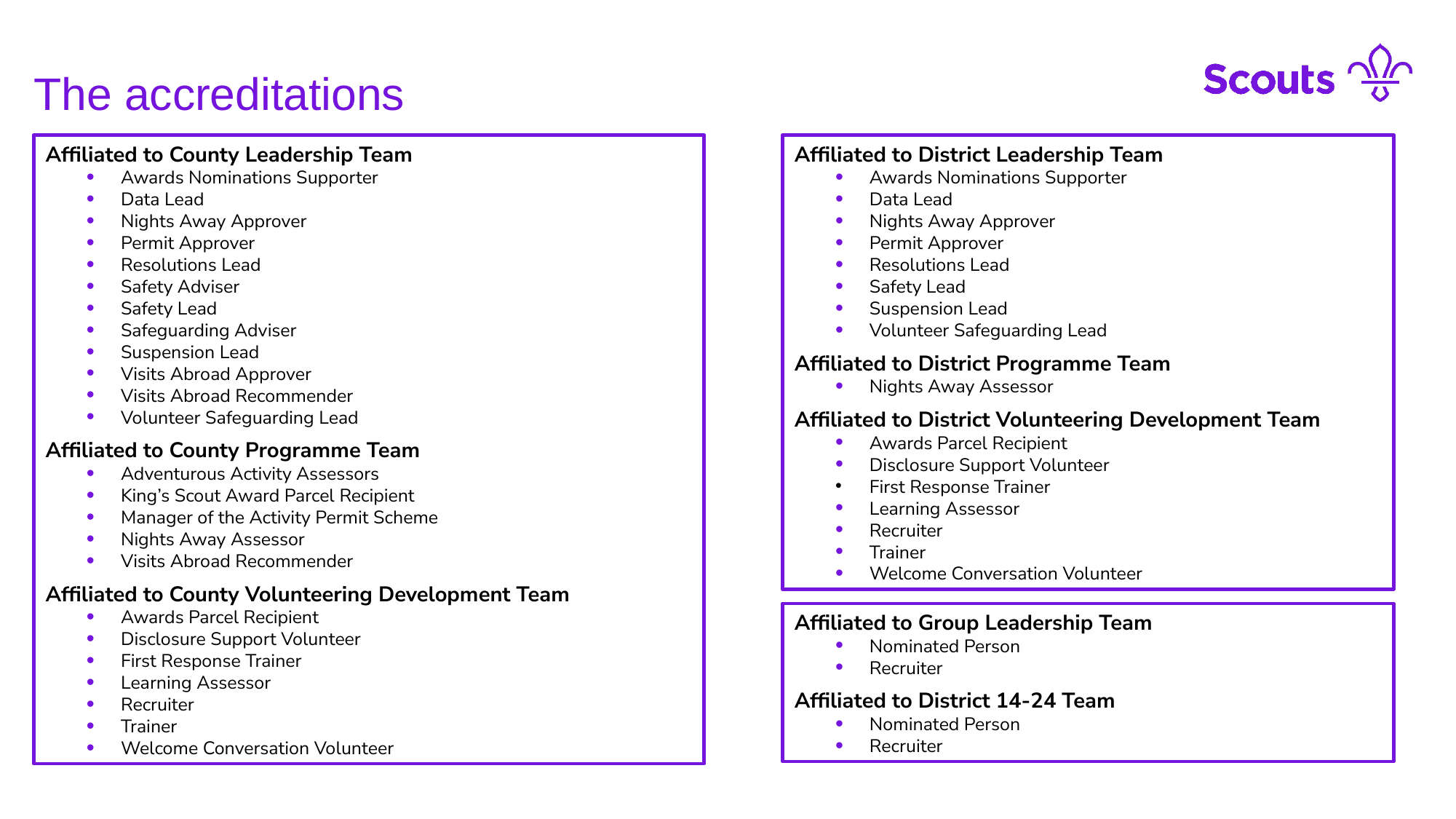

The accreditations
Affiliated to County Leadership Team
Awards Nominations Supporter
Data Lead
Nights Away Approver
Permit Approver
Resolutions Lead
Safety Adviser
Safety Lead
Safeguarding Adviser
Suspension Lead
Visits Abroad Approver
Visits Abroad Recommender
Volunteer Safeguarding Lead
Affiliated to County Programme Team
Adventurous Activity Assessors
King’s Scout Award Parcel Recipient
Manager of the Activity Permit Scheme
Nights Away Assessor
Visits Abroad Recommender
Affiliated to County Volunteering Development Team
Awards Parcel Recipient
Disclosure Support Volunteer
First Response Trainer
Learning Assessor
Recruiter
Trainer
Welcome Conversation Volunteer
Affiliated to District Leadership Team
Awards Nominations Supporter
Data Lead
Nights Away Approver
Permit Approver
Resolutions Lead
Safety Lead
Suspension Lead
Volunteer Safeguarding Lead
Affiliated to District Programme Team
Nights Away Assessor
Affiliated to District Volunteering Development Team
Awards Parcel Recipient
Disclosure Support Volunteer
First Response Trainer
Learning Assessor
Recruiter
Trainer
Welcome Conversation Volunteer
Affiliated to Group Leadership Team
Nominated Person
Recruiter
Affiliated to District 14-24 Team
Nominated Person
Recruiter